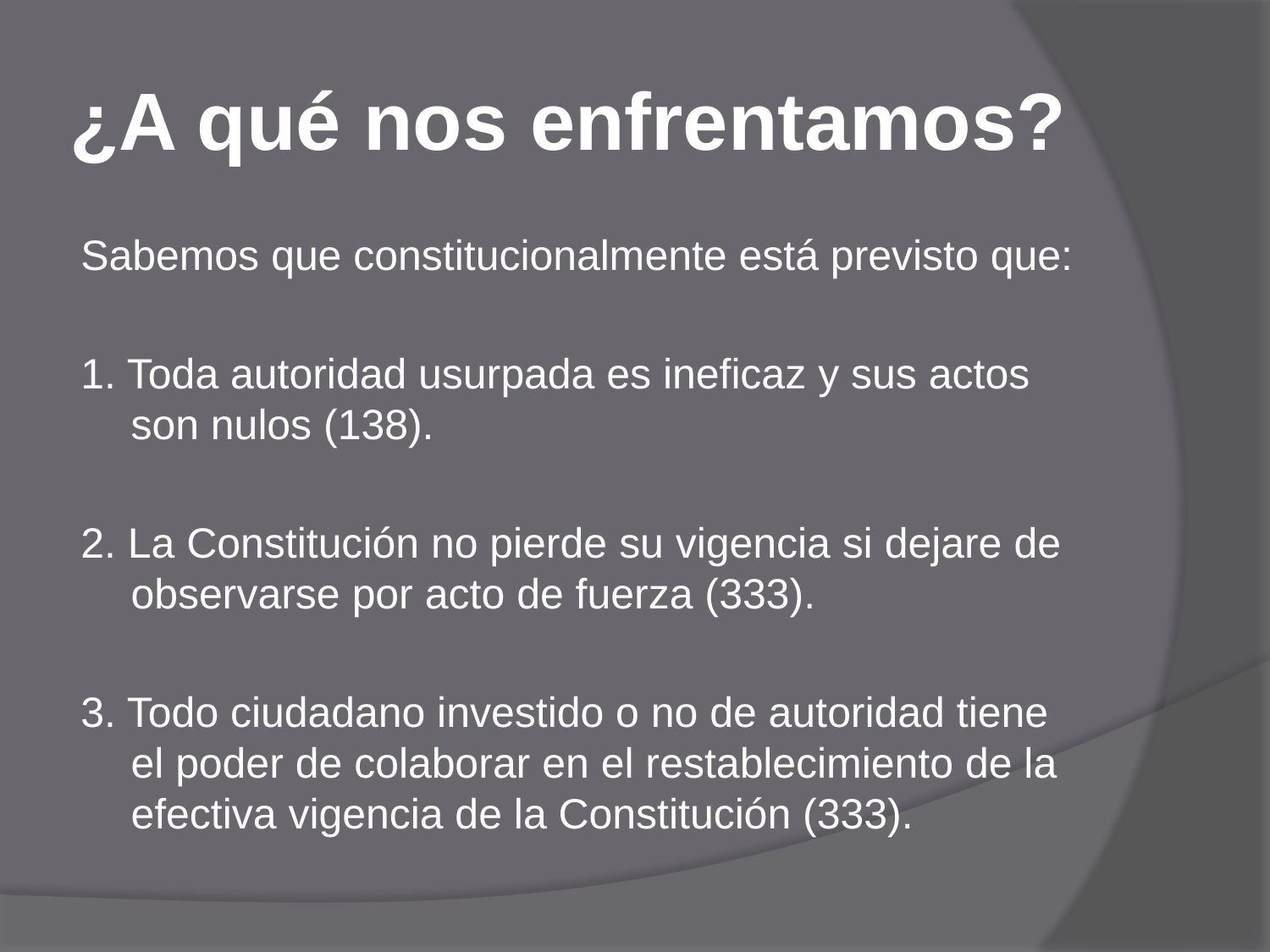

# ¿A qué nos enfrentamos?
Sabemos que constitucionalmente está previsto que:

1. Toda autoridad usurpada es ineficaz y sus actos son nulos (138).

2. La Constitución no pierde su vigencia si dejare de observarse por acto de fuerza (333).

3. Todo ciudadano investido o no de autoridad tiene el poder de colaborar en el restablecimiento de la efectiva vigencia de la Constitución (333).